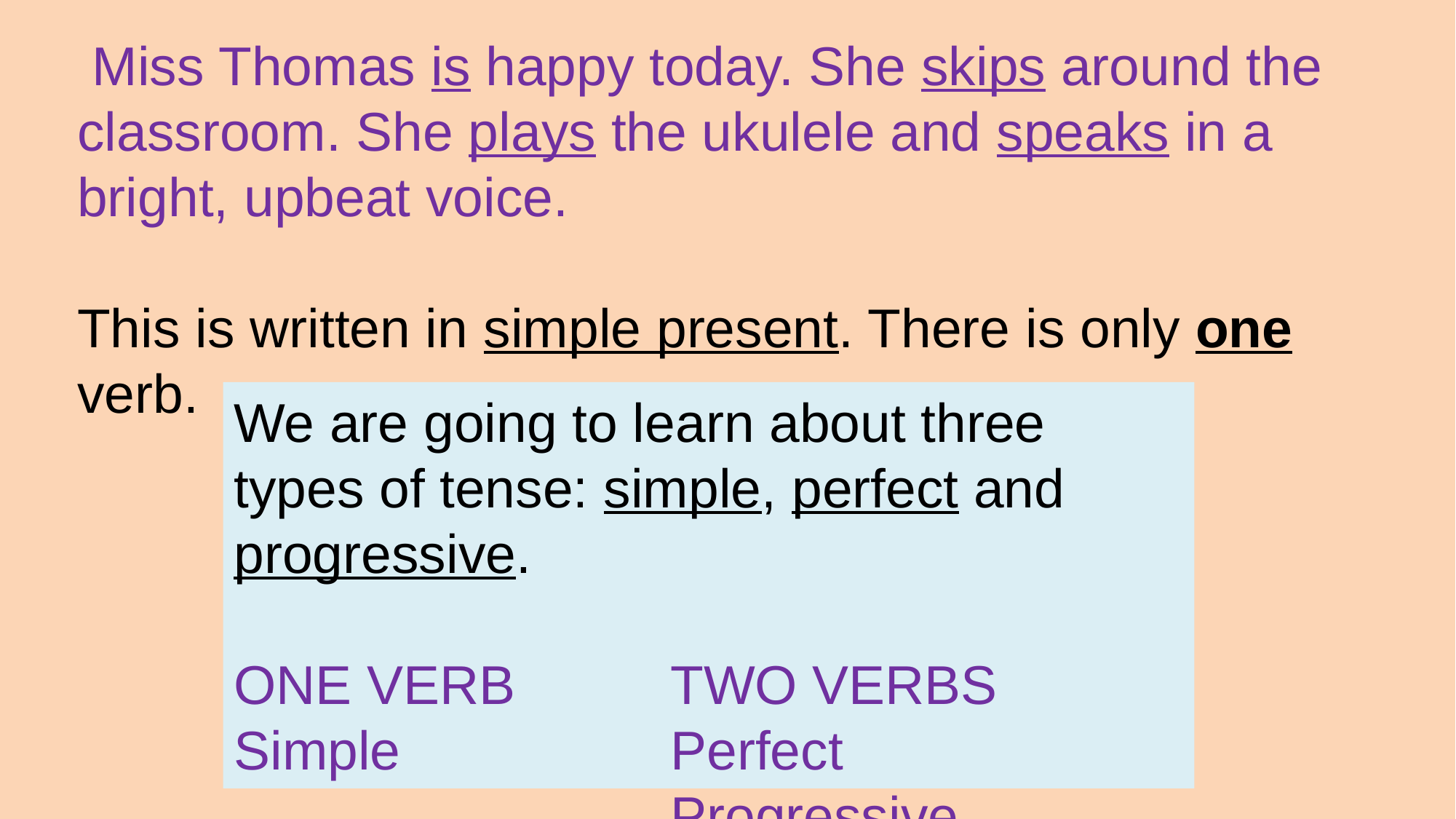

# Miss Thomas is happy today. She skips around the classroom. She plays the ukulele and speaks in a bright, upbeat voice. This is written in simple present. There is only one verb.
We are going to learn about three types of tense: simple, perfect and progressive.
ONE VERB		TWO VERBS
Simple			Perfect
				Progressive